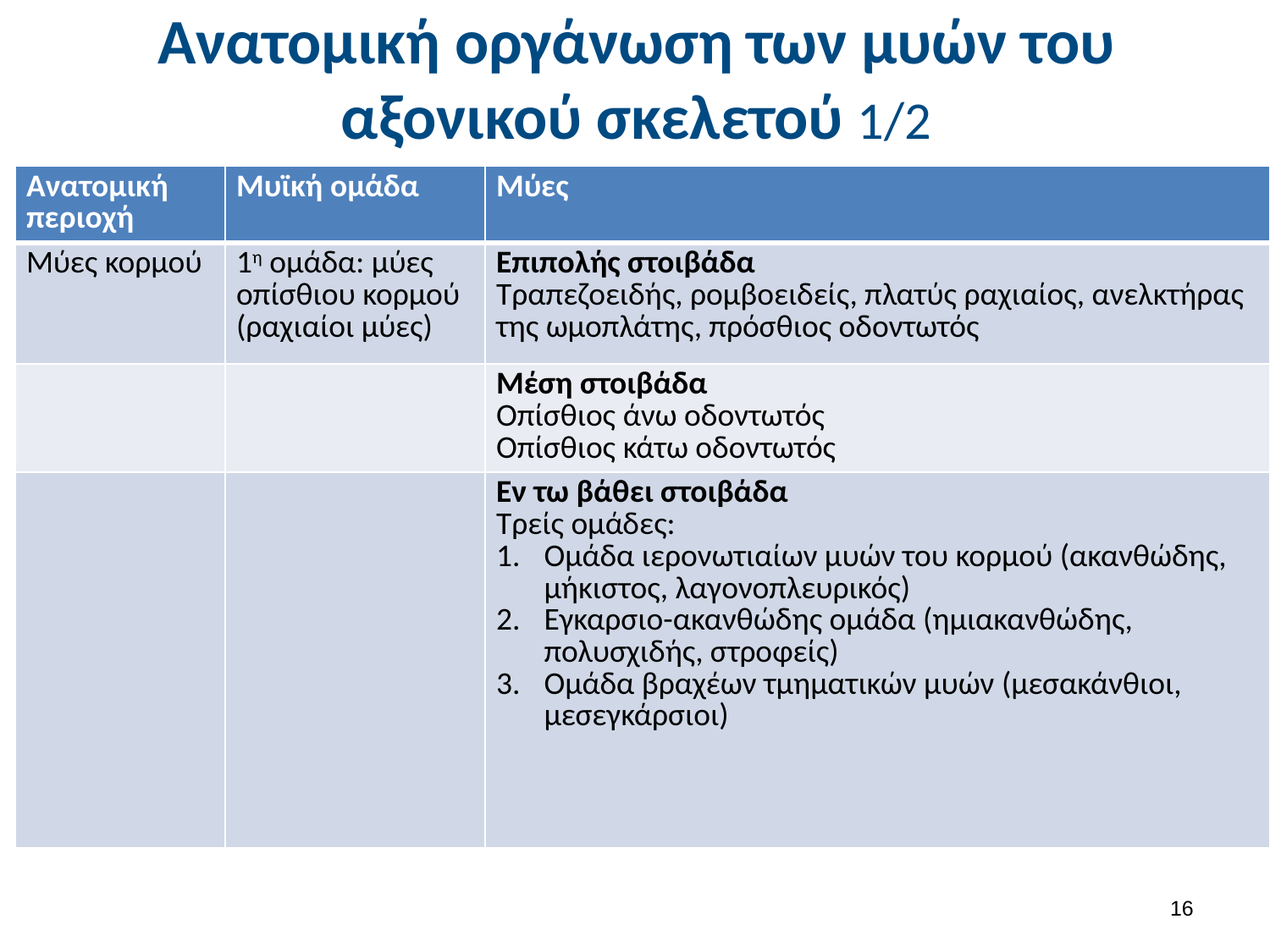

# Ανατομική οργάνωση των μυών του αξονικού σκελετού 1/2
| Ανατομική περιοχή | Μυϊκή ομάδα | Μύες |
| --- | --- | --- |
| Μύες κορμού | 1η ομάδα: μύες οπίσθιου κορμού (ραχιαίοι μύες) | Επιπολής στοιβάδα Τραπεζοειδής, ρομβοειδείς, πλατύς ραχιαίος, ανελκτήρας της ωμοπλάτης, πρόσθιος οδοντωτός |
|  |  | Μέση στοιβάδα Οπίσθιος άνω οδοντωτός Οπίσθιος κάτω οδοντωτός |
|  |  | Εν τω βάθει στοιβάδα Τρείς ομάδες: Ομάδα ιερονωτιαίων μυών του κορμού (ακανθώδης, μήκιστος, λαγονοπλευρικός) Εγκαρσιο-ακανθώδης ομάδα (ημιακανθώδης, πολυσχιδής, στροφείς) Ομάδα βραχέων τμηματικών μυών (μεσακάνθιοι, μεσεγκάρσιοι) |
16